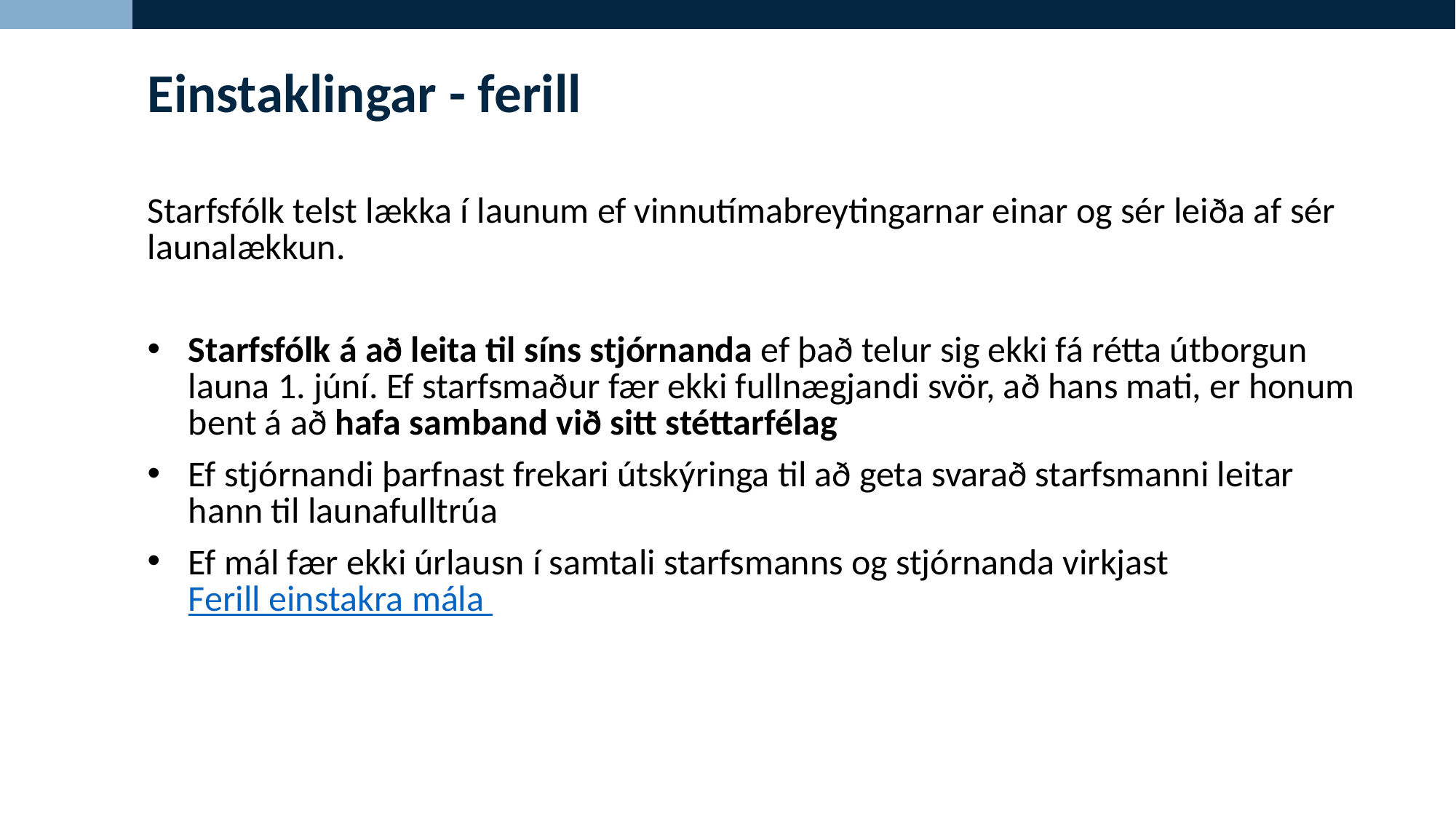

Einstaklingar - ferill

Starfsfólk telst lækka í launum ef vinnutímabreytingarnar einar og sér leiða af sér launalækkun.

Starfsfólk á að leita til síns stjórnanda ef það telur sig ekki fá rétta útborgun launa 1. júní. Ef starfsmaður fær ekki fullnægjandi svör, að hans mati, er honum bent á að hafa samband við sitt stéttarfélag
Ef stjórnandi þarfnast frekari útskýringa til að geta svarað starfsmanni leitar hann til launafulltrúa
Ef mál fær ekki úrlausn í samtali starfsmanns og stjórnanda virkjast Ferill einstakra mála